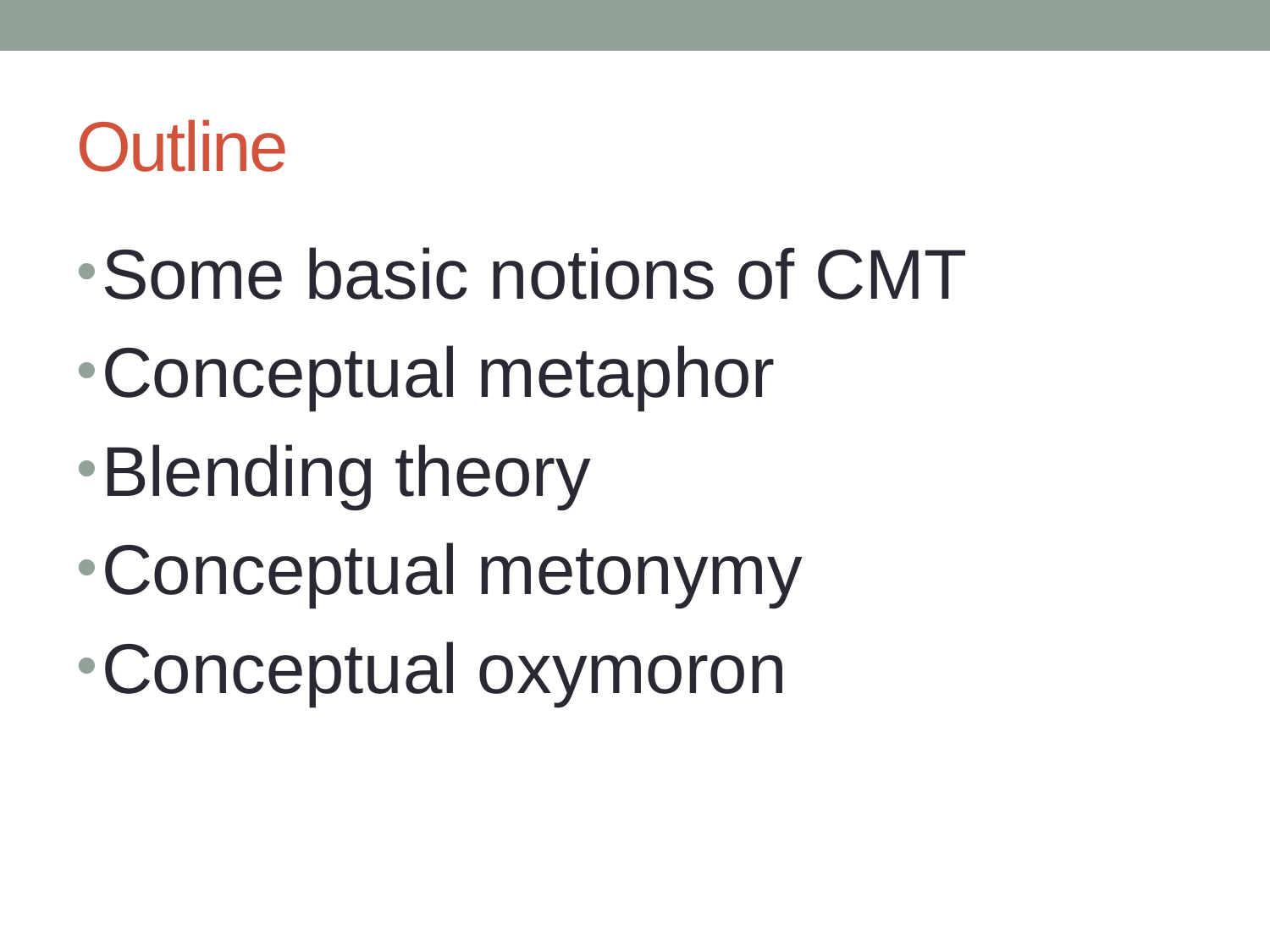

# Outline
Some basic notions of CMT
Conceptual metaphor
Blending theory
Conceptual metonymy
Conceptual oxymoron